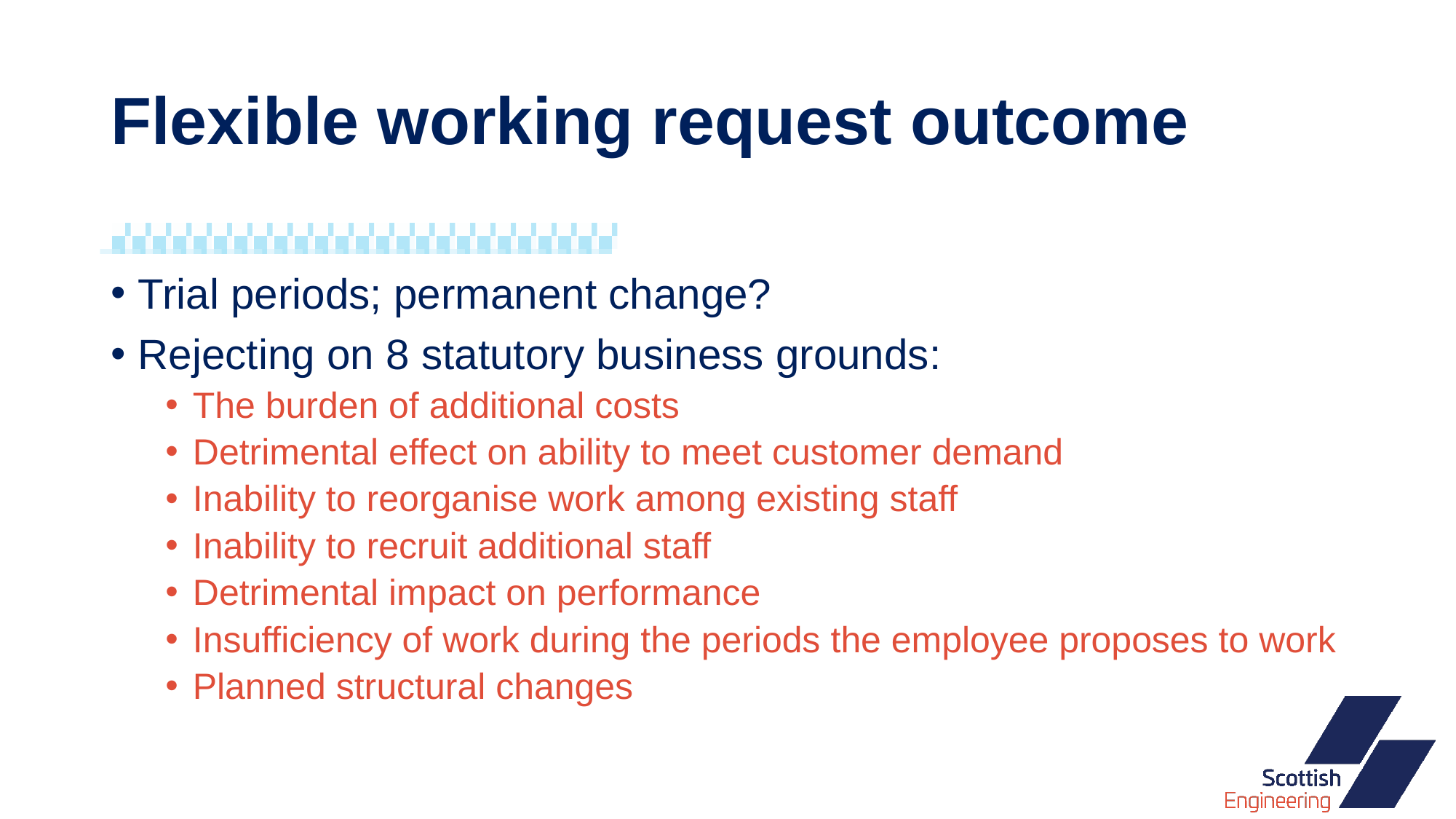

# Flexible working request outcome
Trial periods; permanent change?
Rejecting on 8 statutory business grounds:
The burden of additional costs
Detrimental effect on ability to meet customer demand
Inability to reorganise work among existing staff
Inability to recruit additional staff
Detrimental impact on performance
Insufficiency of work during the periods the employee proposes to work
Planned structural changes